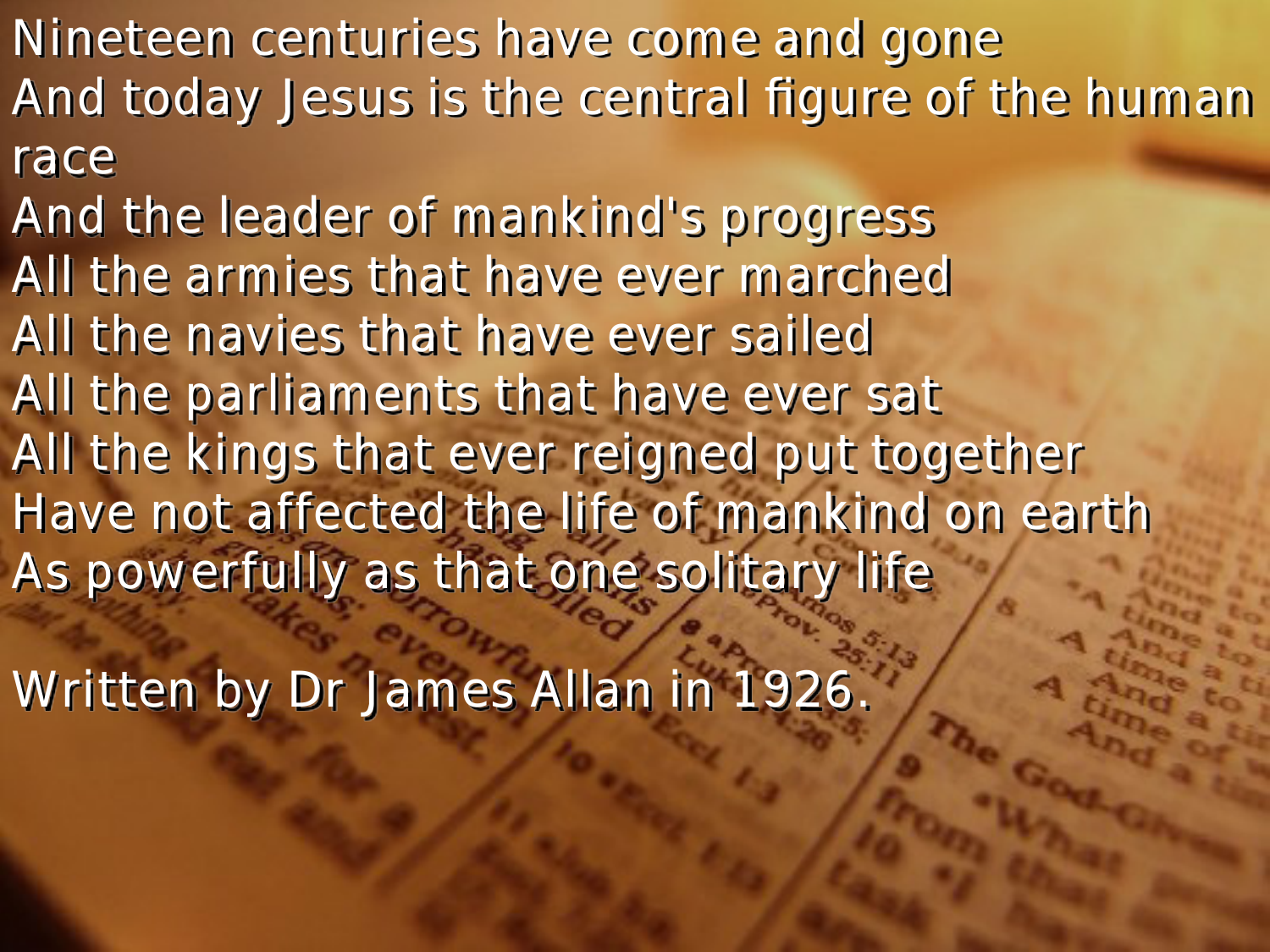

Nineteen centuries have come and gone 
And today Jesus is the central figure of the human race 
And the leader of mankind's progress 
All the armies that have ever marched 
All the navies that have ever sailed 
All the parliaments that have ever sat 
All the kings that ever reigned put together 
Have not affected the life of mankind on earth 
As powerfully as that one solitary life

Written by Dr James Allan in 1926.